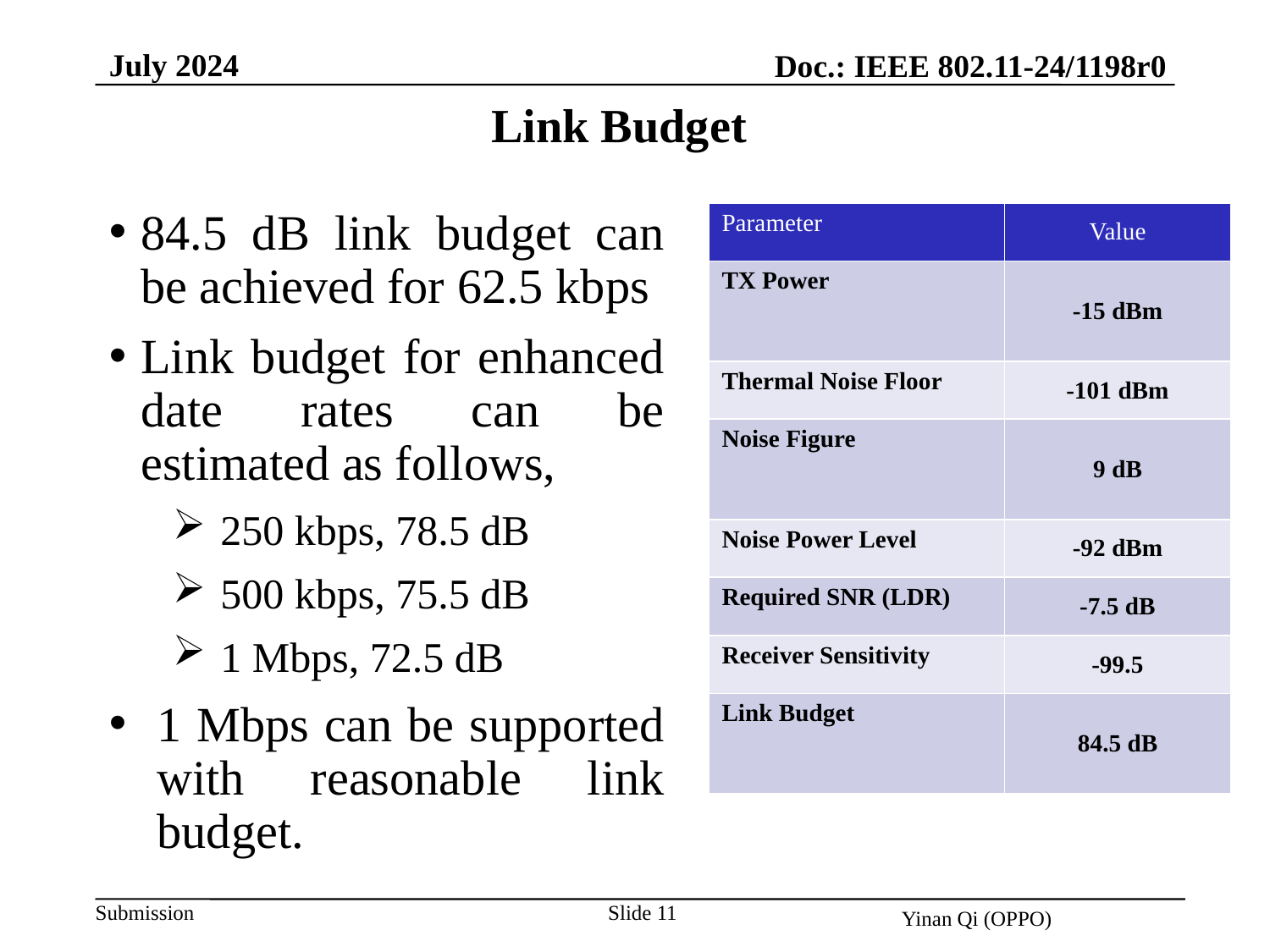

July 2024
Doc.: IEEE 802.11-24/1198r0
Link Budget
84.5 dB link budget can be achieved for 62.5 kbps
Link budget for enhanced date rates can be estimated as follows,
250 kbps, 78.5 dB
500 kbps, 75.5 dB
1 Mbps, 72.5 dB
1 Mbps can be supported with reasonable link budget.
| Parameter | Value |
| --- | --- |
| TX Power | -15 dBm |
| Thermal Noise Floor | -101 dBm |
| Noise Figure | 9 dB |
| Noise Power Level | -92 dBm |
| Required SNR (LDR) | -7.5 dB |
| Receiver Sensitivity | -99.5 |
| Link Budget | 84.5 dB |
Slide 11
Yinan Qi (OPPO)